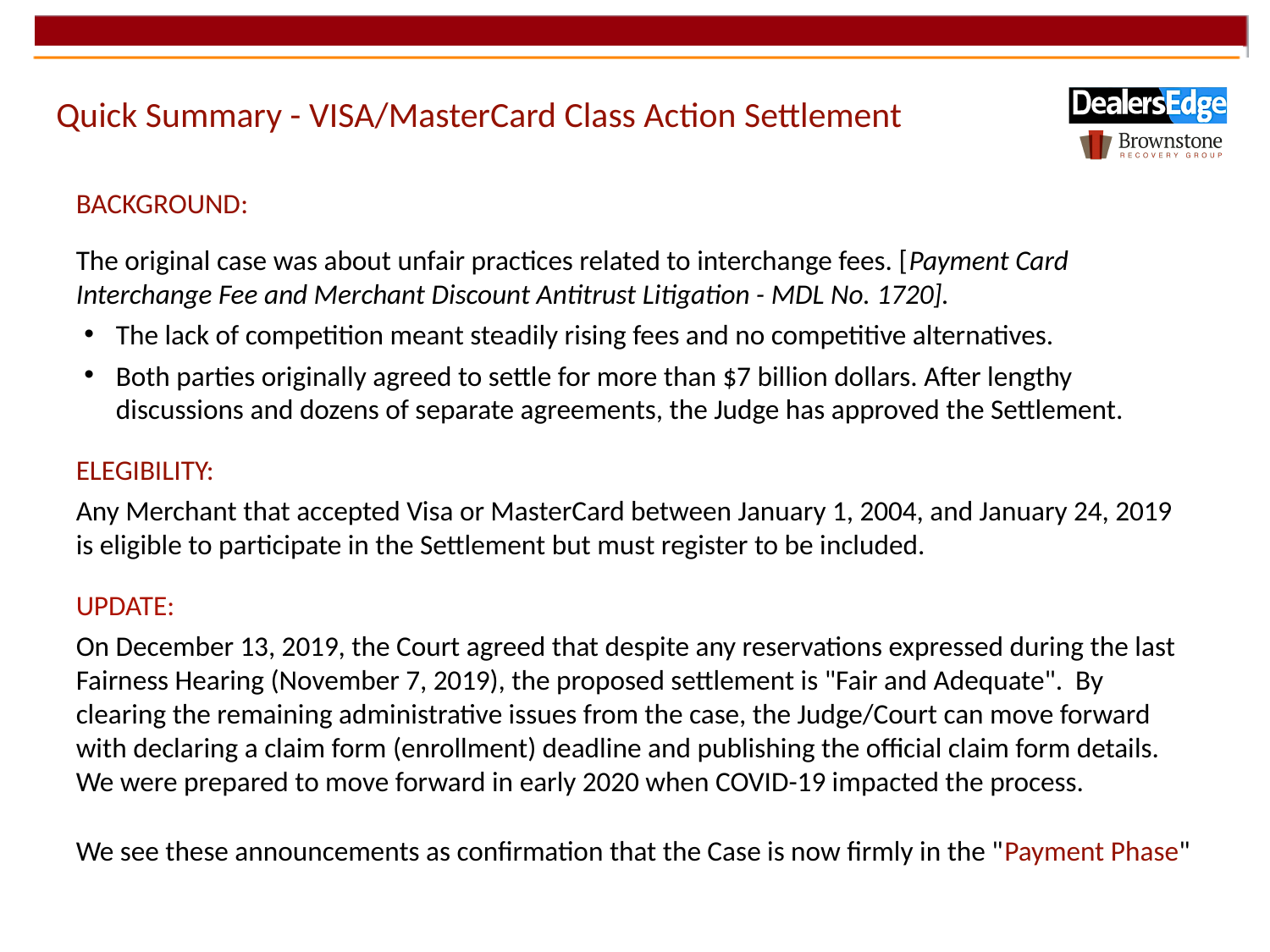

Quick Summary - VISA/MasterCard Class Action Settlement
BACKGROUND:

The original case was about unfair practices related to interchange fees. [Payment Card Interchange Fee and Merchant Discount Antitrust Litigation - MDL No. 1720].
The lack of competition meant steadily rising fees and no competitive alternatives.
Both parties originally agreed to settle for more than $7 billion dollars. After lengthy discussions and dozens of separate agreements, the Judge has approved the Settlement.

ELEGIBILITY:
Any Merchant that accepted Visa or MasterCard between January 1, 2004, and January 24, 2019 is eligible to participate in the Settlement but must register to be included.

UPDATE:
On December 13, 2019, the Court agreed that despite any reservations expressed during the last Fairness Hearing (November 7, 2019), the proposed settlement is "Fair and Adequate".  By clearing the remaining administrative issues from the case, the Judge/Court can move forward with declaring a claim form (enrollment) deadline and publishing the official claim form details. We were prepared to move forward in early 2020 when COVID-19 impacted the process.

We see these announcements as confirmation that the Case is now firmly in the "Payment Phase"